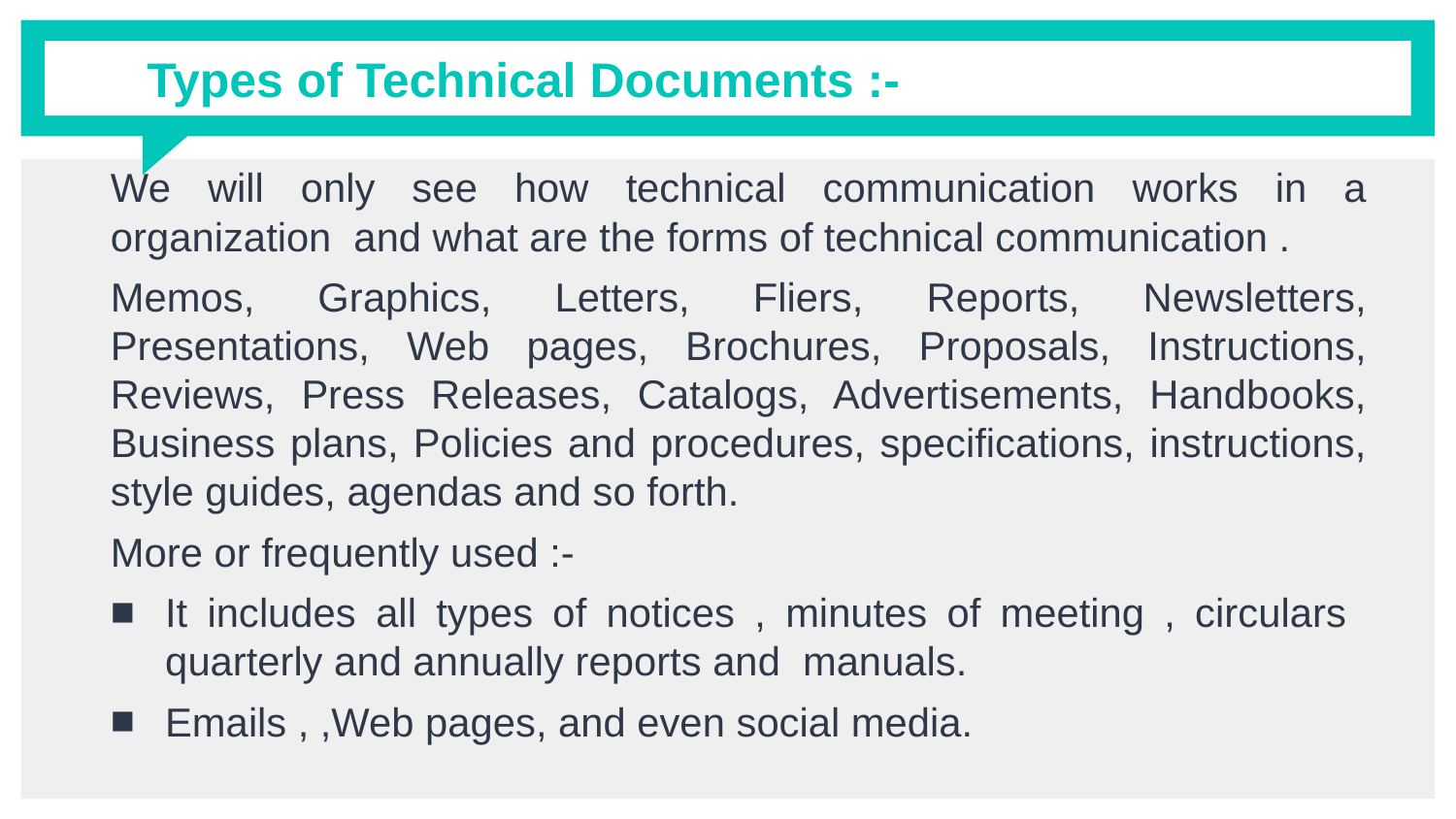

# Types of Technical Documents :-
We will only see how technical communication works in a organization  and what are the forms of technical communication .
Memos, Graphics, Letters, Fliers, Reports, Newsletters, Presentations, Web pages, Brochures, Proposals, Instructions, Reviews, Press Releases, Catalogs, Advertisements, Handbooks, Business plans, Policies and procedures, specifications, instructions, style guides, agendas and so forth.
More or frequently used :-
It includes all types of notices , minutes of meeting , circulars  quarterly and annually reports and  manuals.
Emails , ,Web pages, and even social media.